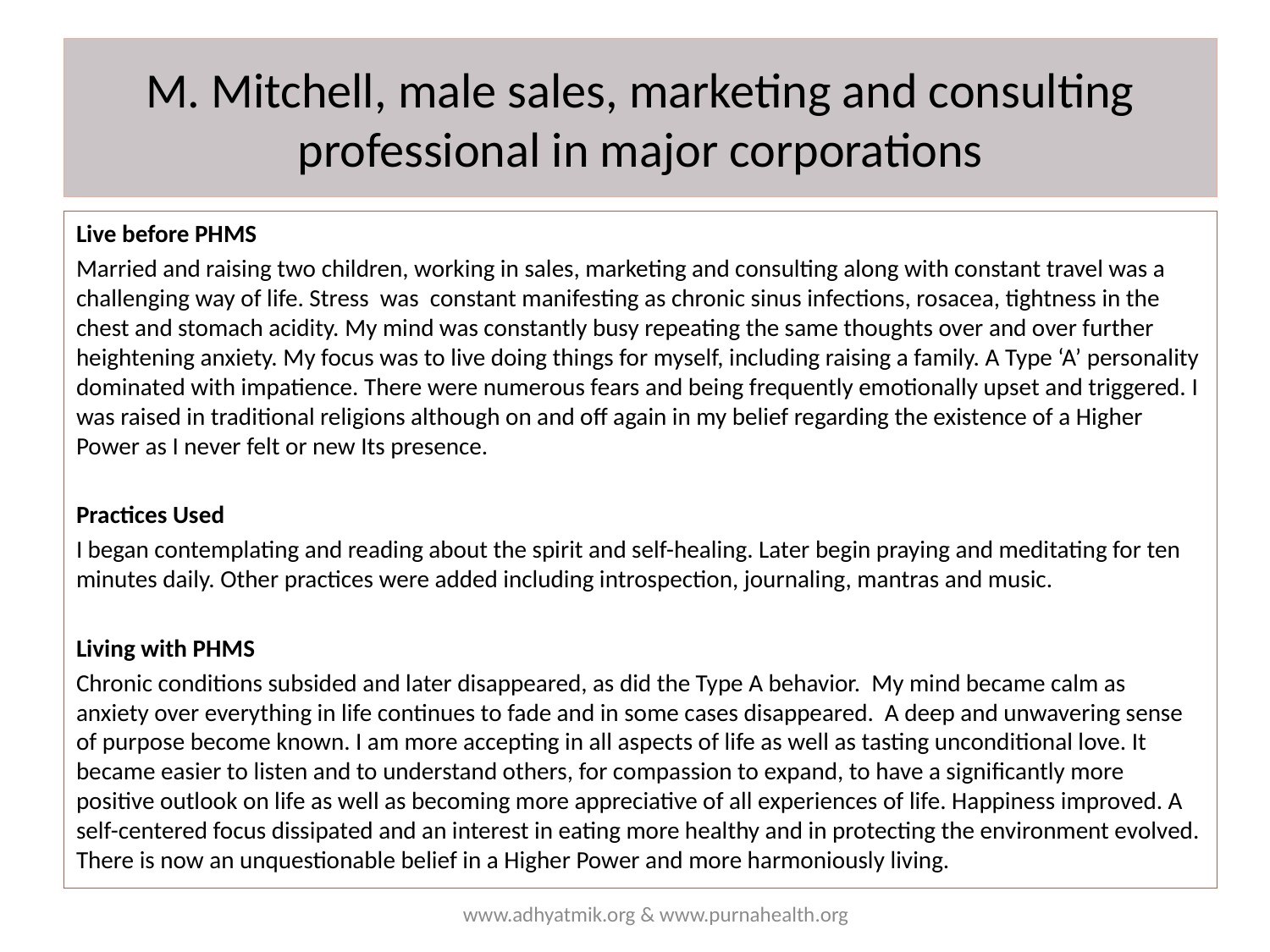

# M. Mitchell, male sales, marketing and consulting professional in major corporations
Live before PHMS
Married and raising two children, working in sales, marketing and consulting along with constant travel was a challenging way of life. Stress  was  constant manifesting as chronic sinus infections, rosacea, tightness in the chest and stomach acidity. My mind was constantly busy repeating the same thoughts over and over further heightening anxiety. My focus was to live doing things for myself, including raising a family. A Type ‘A’ personality dominated with impatience. There were numerous fears and being frequently emotionally upset and triggered. I was raised in traditional religions although on and off again in my belief regarding the existence of a Higher Power as I never felt or new Its presence.

Practices Used
I began contemplating and reading about the spirit and self-healing. Later begin praying and meditating for ten minutes daily. Other practices were added including introspection, journaling, mantras and music.

Living with PHMS
Chronic conditions subsided and later disappeared, as did the Type A behavior.  My mind became calm as anxiety over everything in life continues to fade and in some cases disappeared.  A deep and unwavering sense of purpose become known. I am more accepting in all aspects of life as well as tasting unconditional love. It became easier to listen and to understand others, for compassion to expand, to have a significantly more positive outlook on life as well as becoming more appreciative of all experiences of life. Happiness improved. A self-centered focus dissipated and an interest in eating more healthy and in protecting the environment evolved. There is now an unquestionable belief in a Higher Power and more harmoniously living.
www.adhyatmik.org & www.purnahealth.org